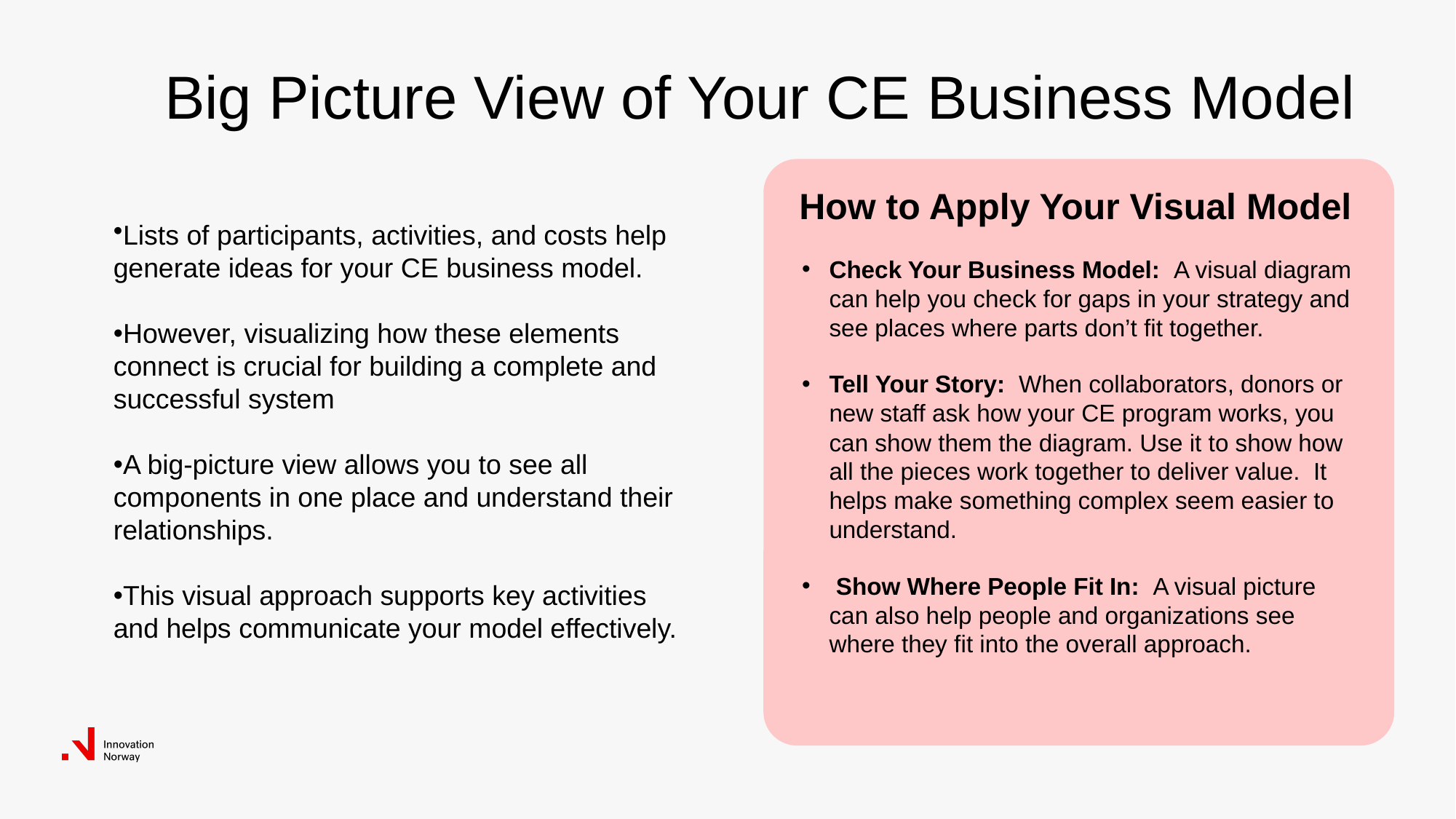

# Big Picture View of Your CE Business Model

How to Apply Your Visual Model
Lists of participants, activities, and costs help generate ideas for your CE business model.

However, visualizing how these elements connect is crucial for building a complete and successful system

A big-picture view allows you to see all components in one place and understand their relationships.
This visual approach supports key activities and helps communicate your model effectively.
Check Your Business Model:  A visual diagram can help you check for gaps in your strategy and see places where parts don’t fit together.
Tell Your Story:  When collaborators, donors or new staff ask how your CE program works, you can show them the diagram. Use it to show how all the pieces work together to deliver value.  It helps make something complex seem easier to understand.
 Show Where People Fit In:  A visual picture can also help people and organizations see where they fit into the overall approach.